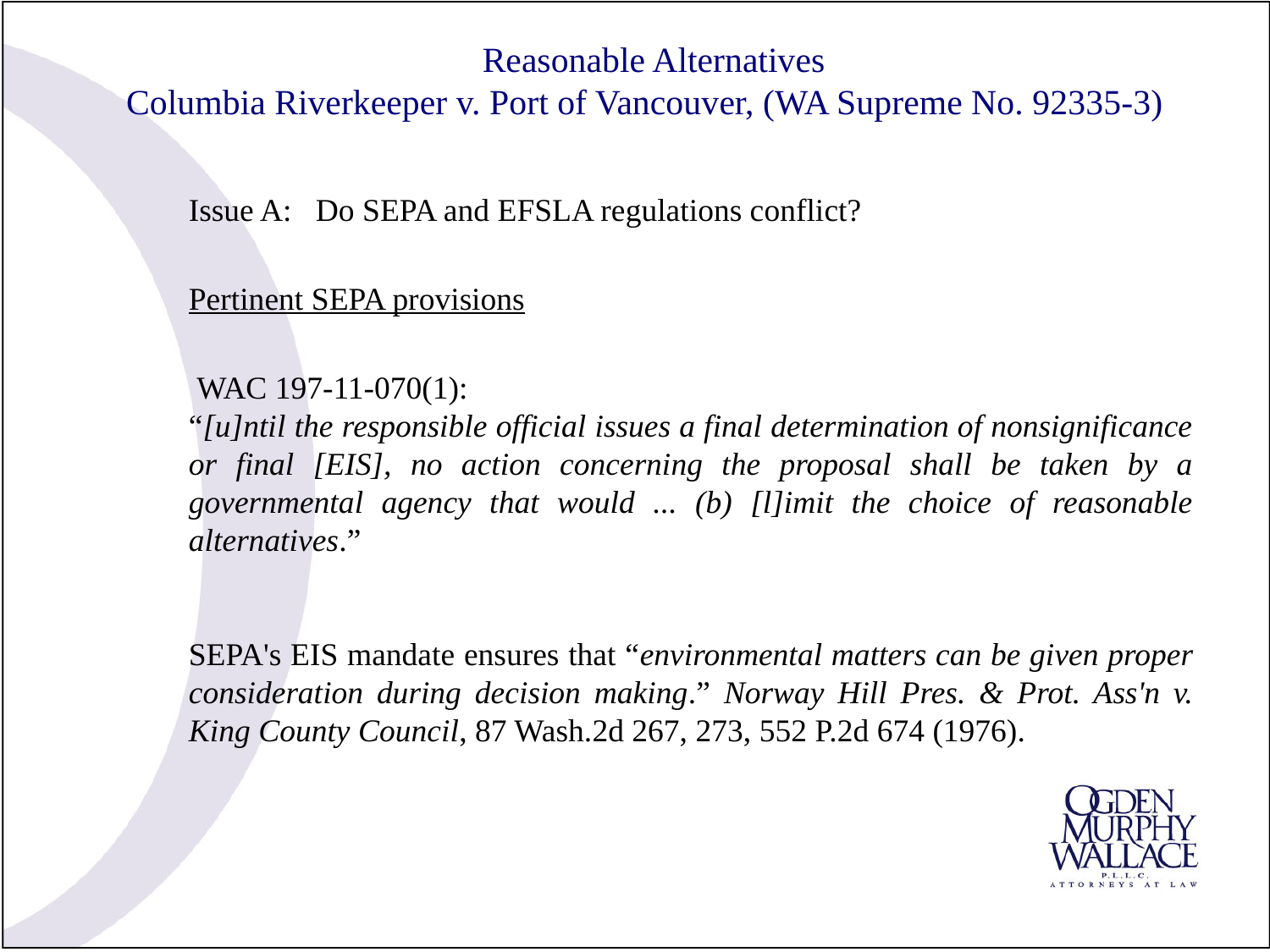

# Reasonable Alternatives Columbia Riverkeeper v. Port of Vancouver, (WA Supreme No. 92335-3)
Issue A:   Do SEPA and EFSLA regulations conflict?

Pertinent SEPA provisions

 WAC 197-11-070(1):
“[u]ntil the responsible official issues a final determination of nonsignificance or final [EIS], no action concerning the proposal shall be taken by a governmental agency that would ... (b) [l]imit the choice of reasonable alternatives.”

SEPA's EIS mandate ensures that “environmental matters can be given proper consideration during decision making.” Norway Hill Pres. & Prot. Ass'n v. King County Council, 87 Wash.2d 267, 273, 552 P.2d 674 (1976).